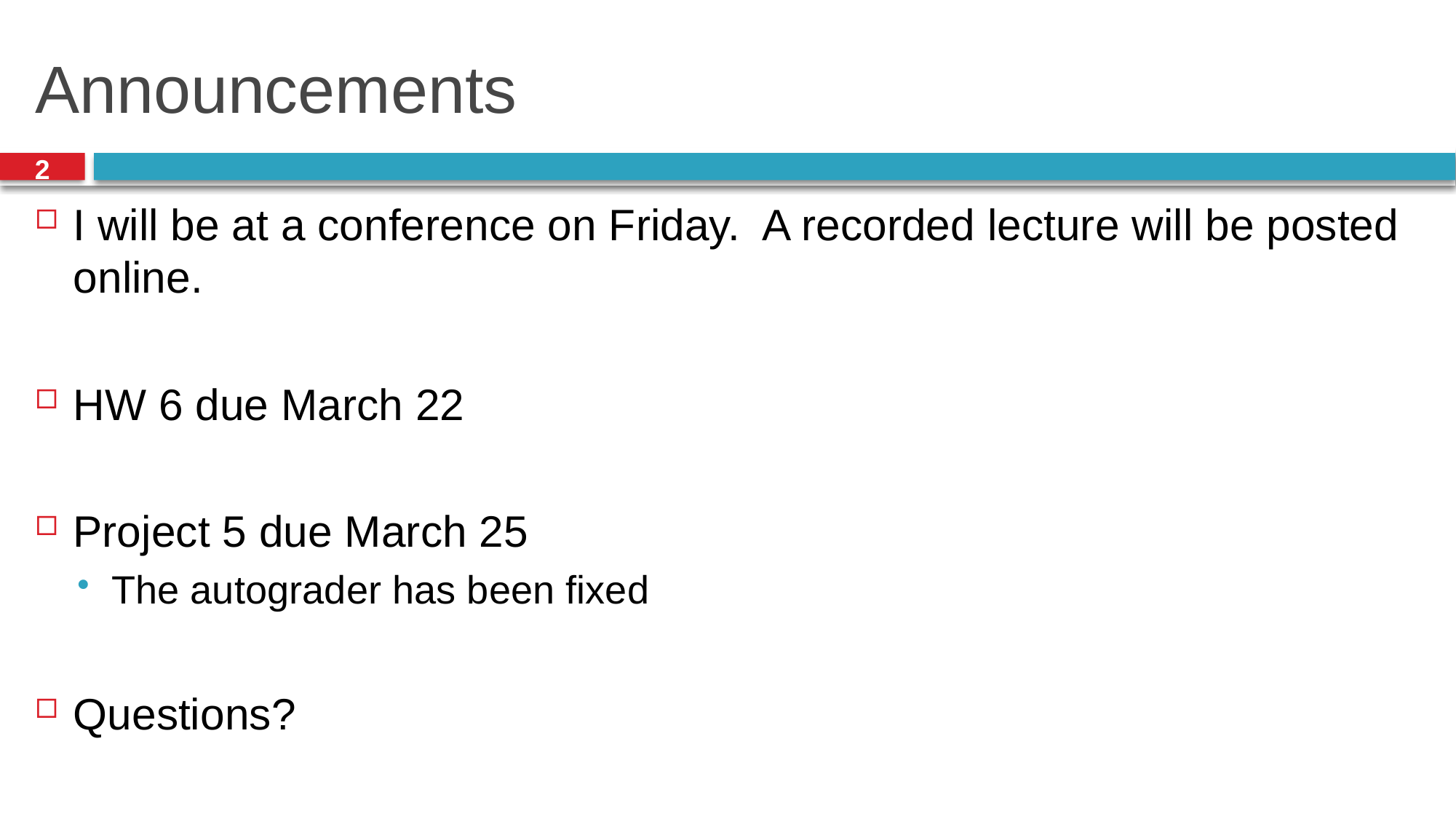

# Announcements
2
I will be at a conference on Friday.  A recorded lecture will be posted online.

HW 6 due March 22

Project 5 due March 25
The autograder has been fixed

Questions?